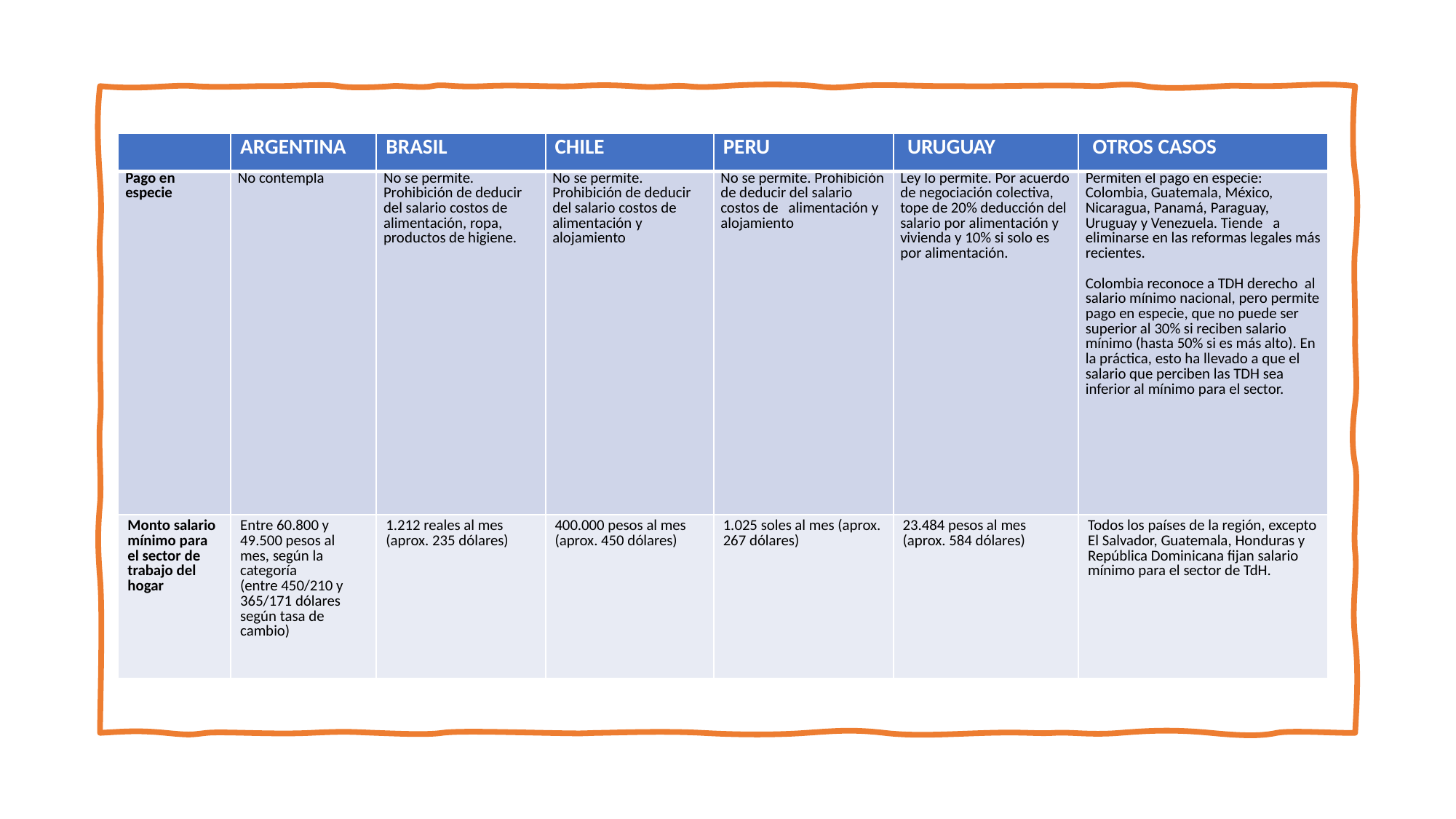

|  | ARGENTINA | BRASIL | CHILE | PERU | URUGUAY | OTROS CASOS |
| --- | --- | --- | --- | --- | --- | --- |
| Pago en especie | No contempla | No se permite. Prohibición de deducir del salario costos de alimentación, ropa, productos de higiene. | No se permite. Prohibición de deducir del salario costos de alimentación y alojamiento | No se permite. Prohibición de deducir del salario costos de alimentación y alojamiento | Ley lo permite. Por acuerdo de negociación colectiva, tope de 20% deducción del salario por alimentación y vivienda y 10% si solo es por alimentación. | Permiten el pago en especie: Colombia, Guatemala, México, Nicaragua, Panamá, Paraguay, Uruguay y Venezuela. Tiende a eliminarse en las reformas legales más recientes. Colombia reconoce a TDH derecho al salario mínimo nacional, pero permite pago en especie, que no puede ser superior al 30% si reciben salario mínimo (hasta 50% si es más alto). En la práctica, esto ha llevado a que el salario que perciben las TDH sea inferior al mínimo para el sector. |
| Monto salario mínimo para el sector de trabajo del hogar | Entre 60.800 y 49.500 pesos al mes, según la categoría (entre 450/210 y 365/171 dólares según tasa de cambio) | 1.212 reales al mes (aprox. 235 dólares) | 400.000 pesos al mes (aprox. 450 dólares) | 1.025 soles al mes (aprox. 267 dólares) | 23.484 pesos al mes (aprox. 584 dólares) | Todos los países de la región, excepto El Salvador, Guatemala, Honduras y República Dominicana fijan salario mínimo para el sector de TdH. |